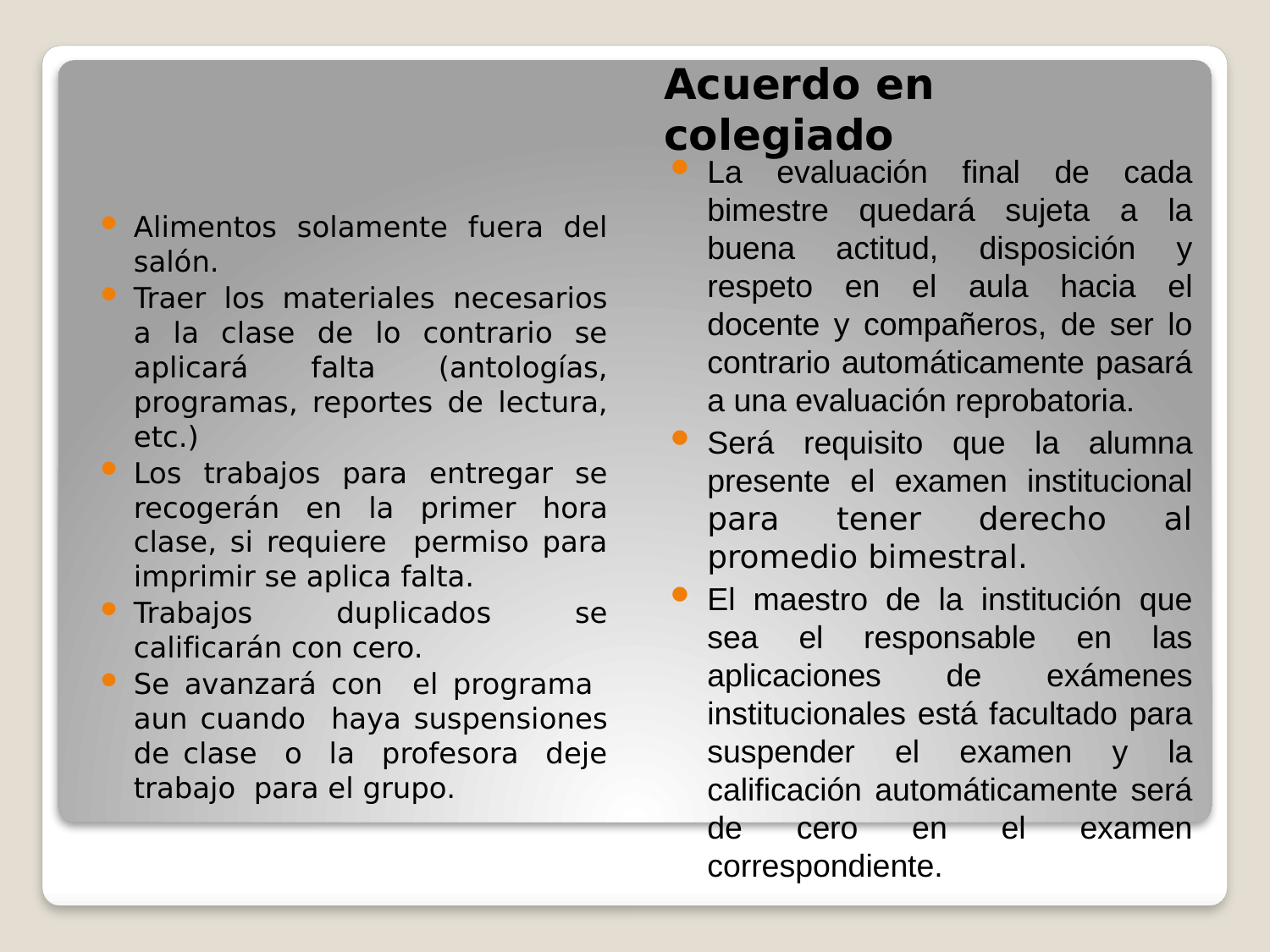

Acuerdo en colegiado

La evaluación final de cada bimestre quedará sujeta a la buena actitud, disposición y respeto en el aula hacia el docente y compañeros, de ser lo contrario automáticamente pasará a una evaluación reprobatoria.
Será requisito que la alumna presente el examen institucional para tener derecho al promedio bimestral.
El maestro de la institución que sea el responsable en las aplicaciones de exámenes institucionales está facultado para suspender el examen y la calificación automáticamente será de cero en el examen correspondiente.
Alimentos solamente fuera del salón.
Traer los materiales necesarios a la clase de lo contrario se aplicará falta (antologías, programas, reportes de lectura, etc.)
Los trabajos para entregar se recogerán en la primer hora clase, si requiere  permiso para imprimir se aplica falta.
Trabajos duplicados se calificarán con cero.
Se avanzará con  el programa  aun cuando  haya suspensiones de clase  o  la  profesora  deje trabajo  para el grupo.

#